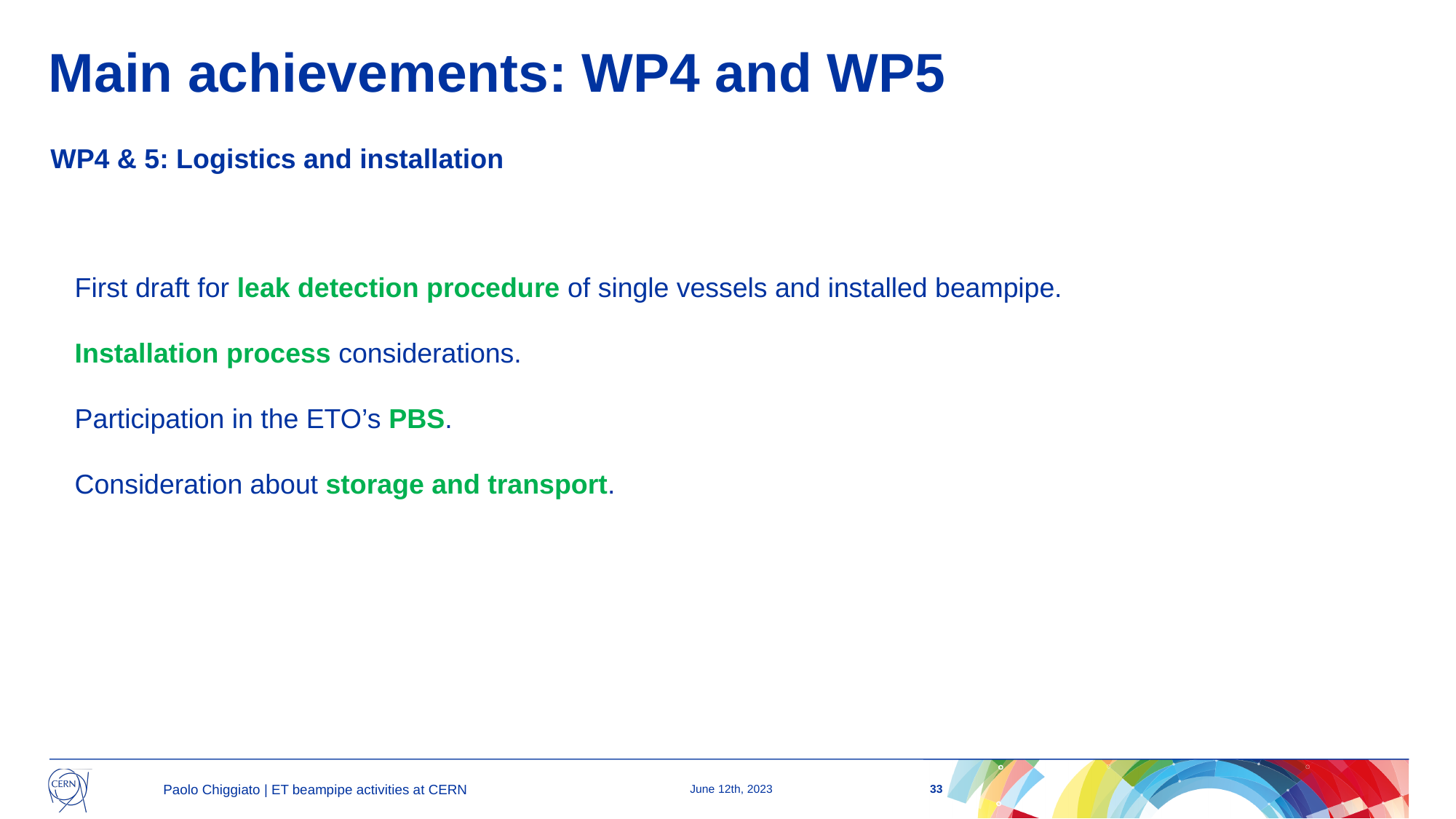

# Main achievements: WP4 and WP5
WP4 & 5: Logistics and installation
First draft for leak detection procedure of single vessels and installed beampipe.

Installation process considerations.

Participation in the ETO’s PBS.

Consideration about storage and transport.
33
Paolo Chiggiato | ET beampipe activities at CERN
June 12th, 2023